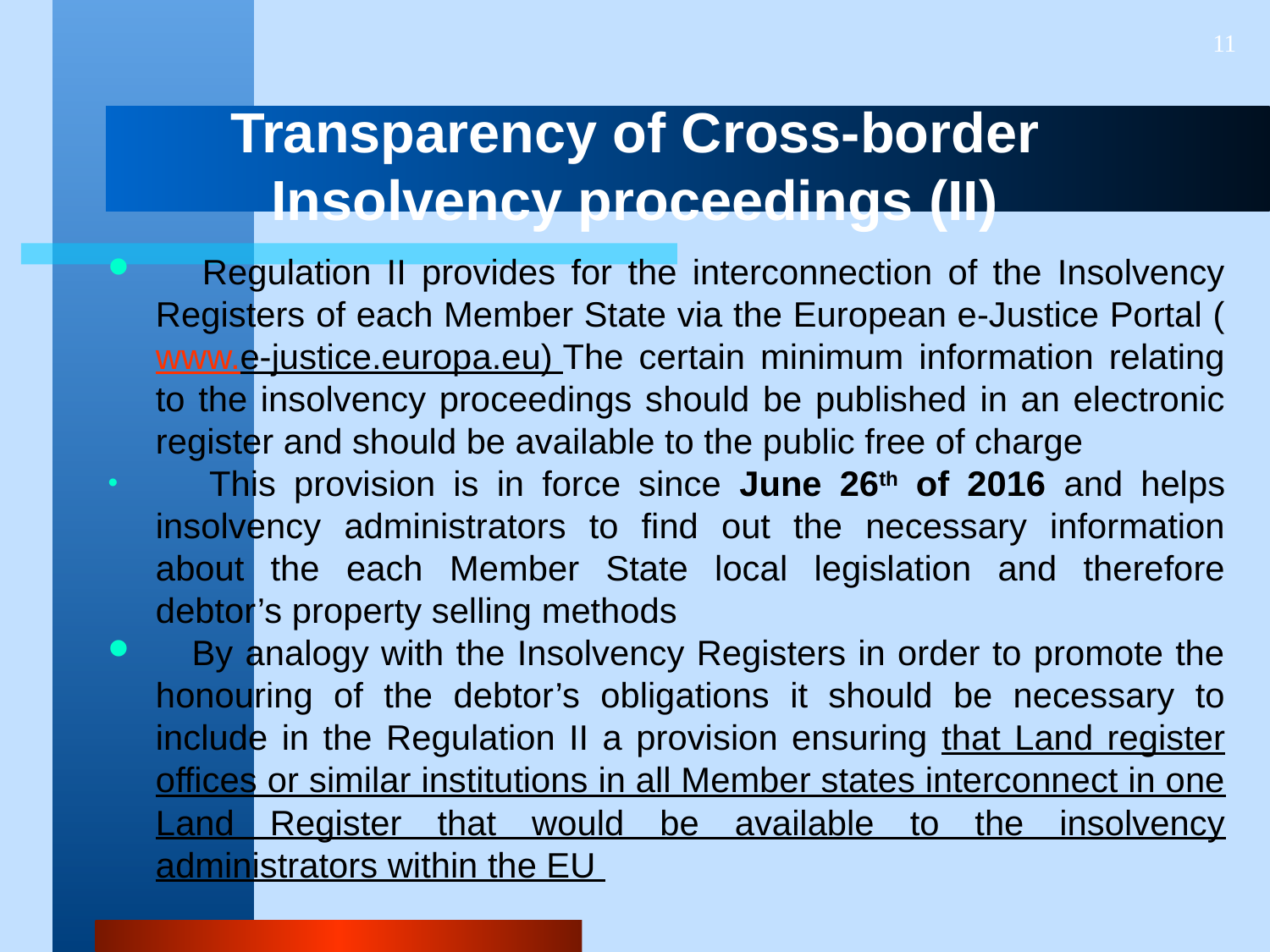

11
# Transparency of Cross-border Insolvency proceedings (II)
   Regulation II provides for the interconnection of the Insolvency Registers of each Member State via the European e-Justice Portal (www.e-justice.europa.eu) The certain minimum information relating to the insolvency proceedings should be published in an electronic register and should be available to the public free of charge
   This provision is in force since June 26th of 2016 and helps insolvency administrators to find out the necessary information about the each Member State local legislation and therefore debtor’s property selling methods
   By analogy with the Insolvency Registers in order to promote the honouring of the debtor’s obligations it should be necessary to include in the Regulation II a provision ensuring that Land register offices or similar institutions in all Member states interconnect in one Land Register that would be available to the insolvency administrators within the EU